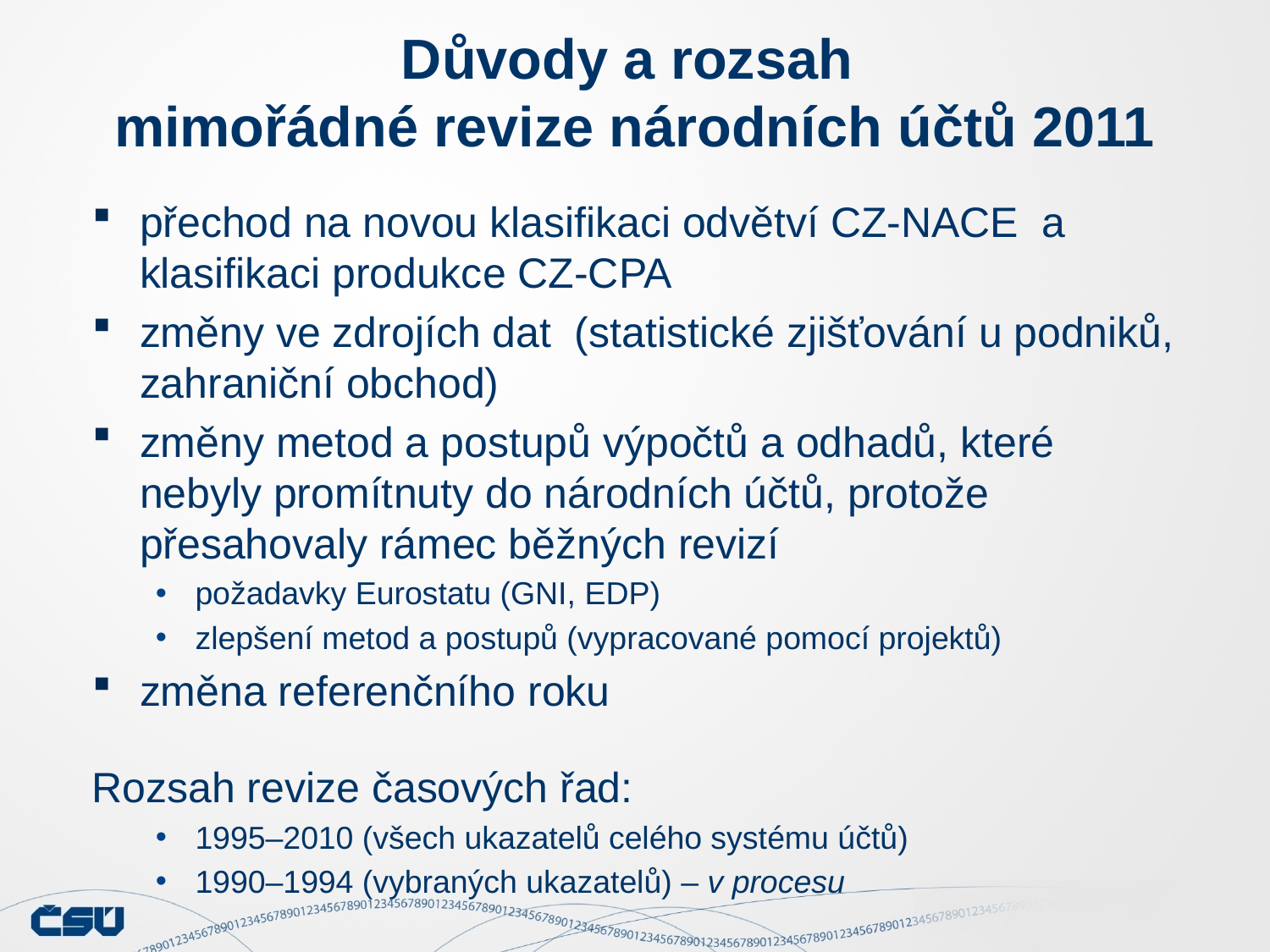

# Důvody a rozsah mimořádné revize národních účtů 2011
přechod na novou klasifikaci odvětví CZ-NACE  a klasifikaci produkce CZ-CPA
změny ve zdrojích dat  (statistické zjišťování u podniků, zahraniční obchod)
změny metod a postupů výpočtů a odhadů, které nebyly promítnuty do národních účtů, protože přesahovaly rámec běžných revizí
požadavky Eurostatu (GNI, EDP)
zlepšení metod a postupů (vypracované pomocí projektů)
změna referenčního roku
Rozsah revize časových řad:
1995–2010 (všech ukazatelů celého systému účtů)
1990–1994 (vybraných ukazatelů) – v procesu